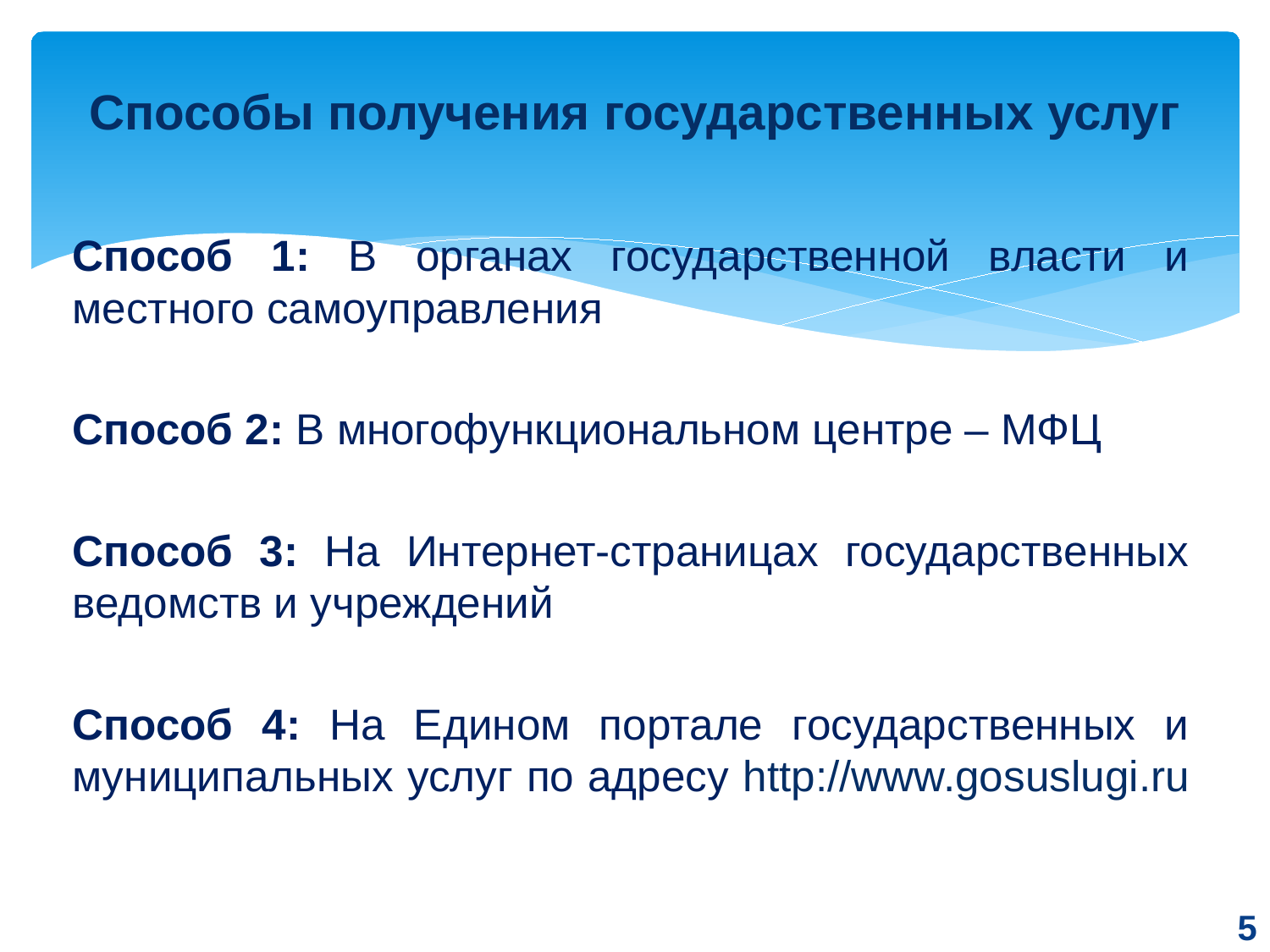

# Способы получения государственных услуг

Способ 1: В органах государственной власти и местного самоуправления

Способ 2: В многофункциональном центре – МФЦ

Способ 3: На Интернет-страницах государственных ведомств и учреждений

Способ 4: На Едином портале государственных и муниципальных услуг по адресу http://www.gosuslugi.ru

5